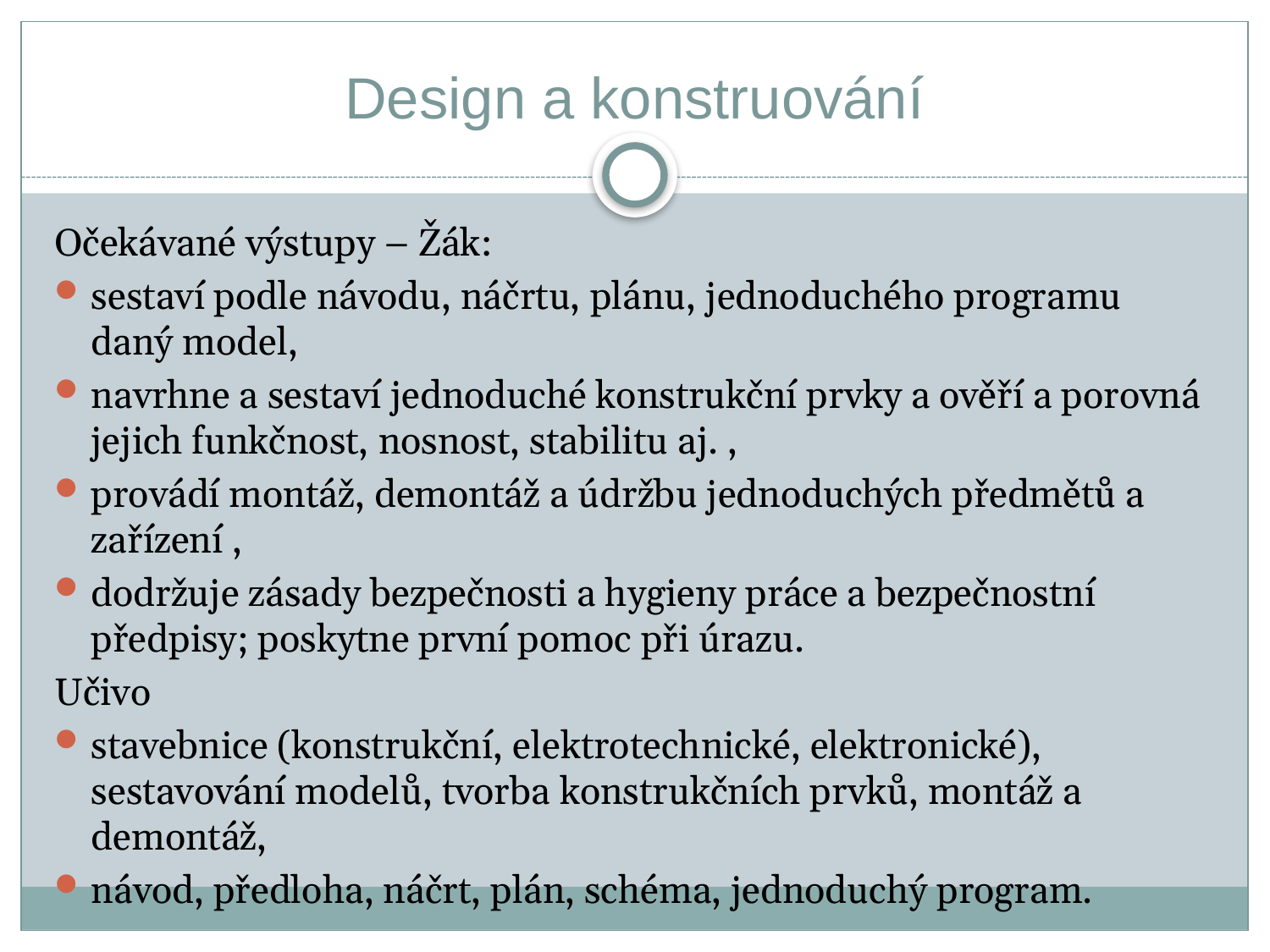

# Design a konstruování
Očekávané výstupy – Žák:
sestaví podle návodu, náčrtu, plánu, jednoduchého programu daný model,
navrhne a sestaví jednoduché konstrukční prvky a ověří a porovná jejich funkčnost, nosnost, stabilitu aj. ,
provádí montáž, demontáž a údržbu jednoduchých předmětů a zařízení ,
dodržuje zásady bezpečnosti a hygieny práce a bezpečnostní předpisy; poskytne první pomoc při úrazu.
Učivo
stavebnice (konstrukční, elektrotechnické, elektronické), sestavování modelů, tvorba konstrukčních prvků, montáž a demontáž,
návod, předloha, náčrt, plán, schéma, jednoduchý program.